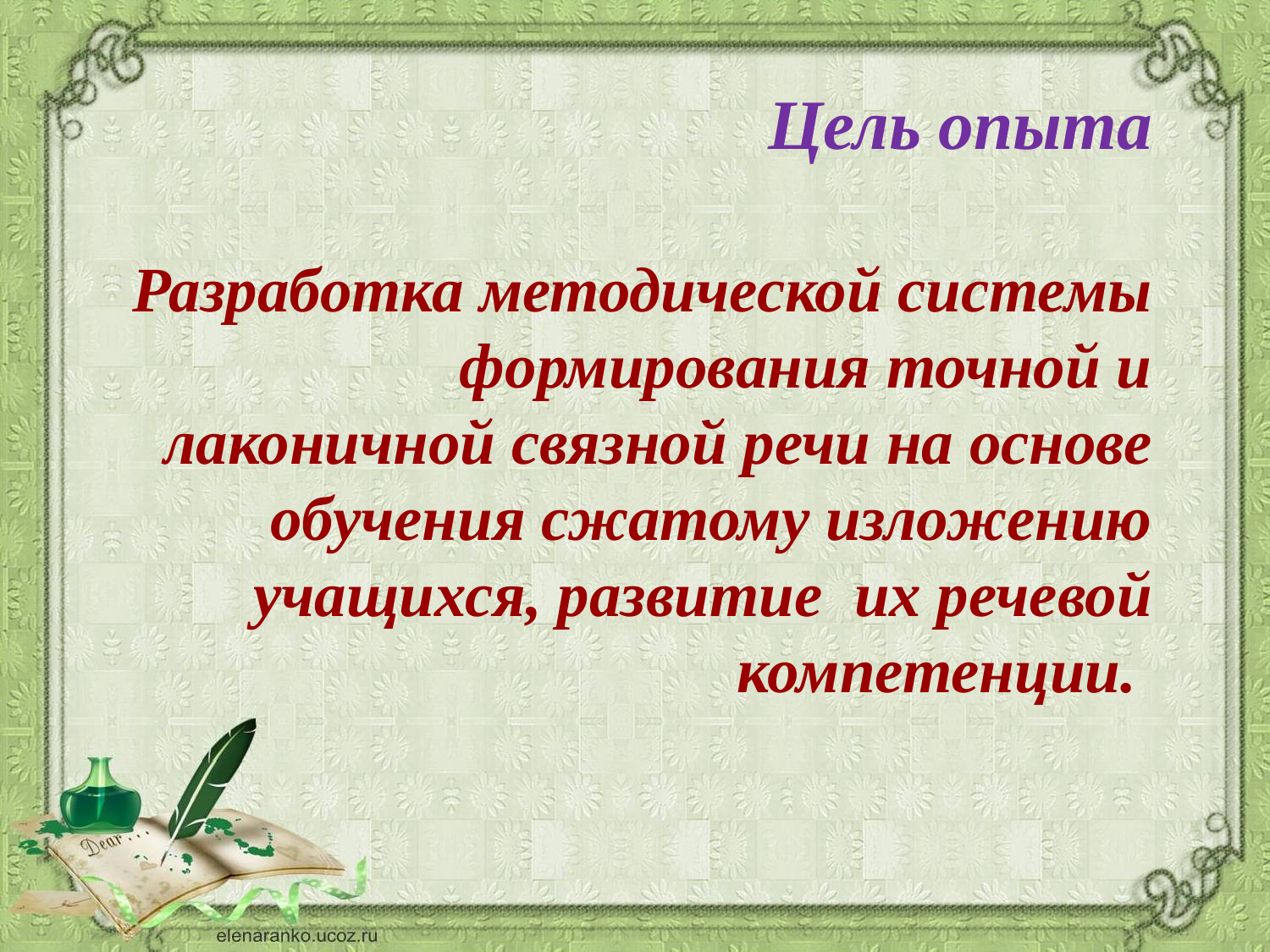

Цель опыта

Разработка методической системы формирования точной и лаконичной связной речи на основе обучения сжатому изложению учащихся, развитие  их речевой компетенции.